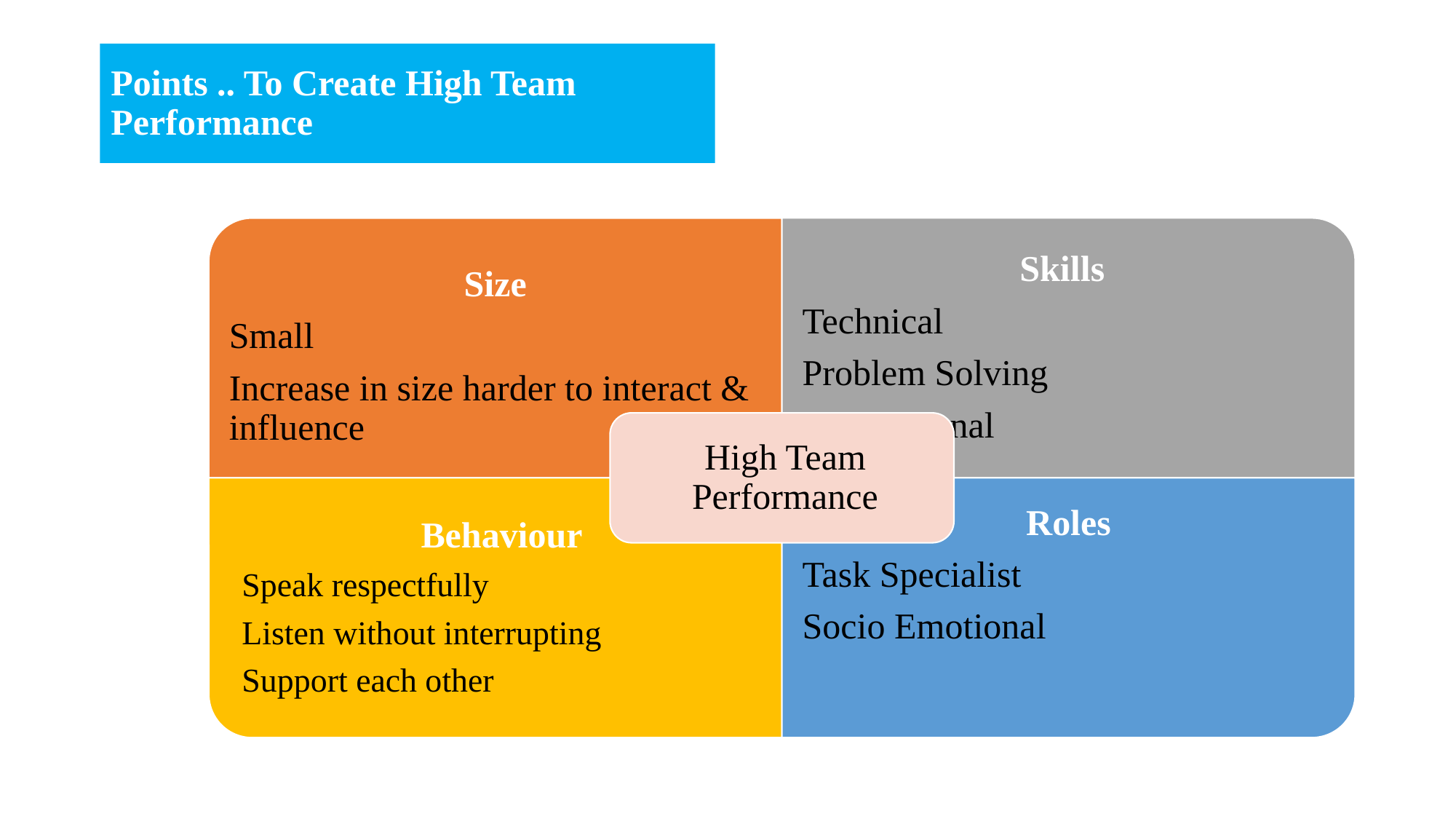

# Points .. To Create High Team Performance

Size
Small
Increase in size harder to interact & influence

Skills
Technical
Problem Solving
Interpersonal
Behaviour
Speak respectfully
Listen without interrupting
Support each other
Roles
Task Specialist
Socio Emotional

High Team Performance